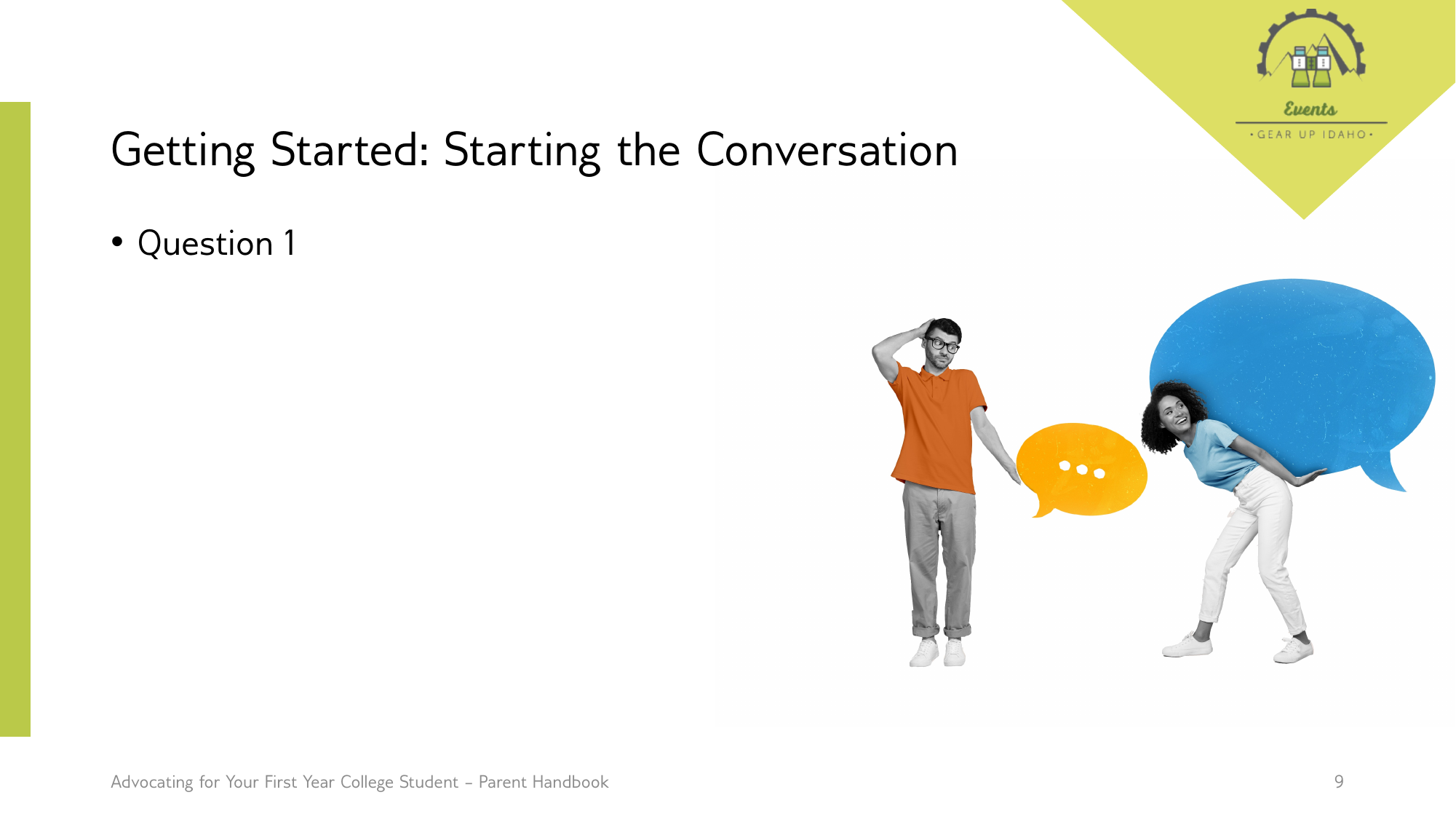

# Getting Started: Starting the Conversation
Question 1
Advocating for Your First Year College Student – Parent Handbook
9